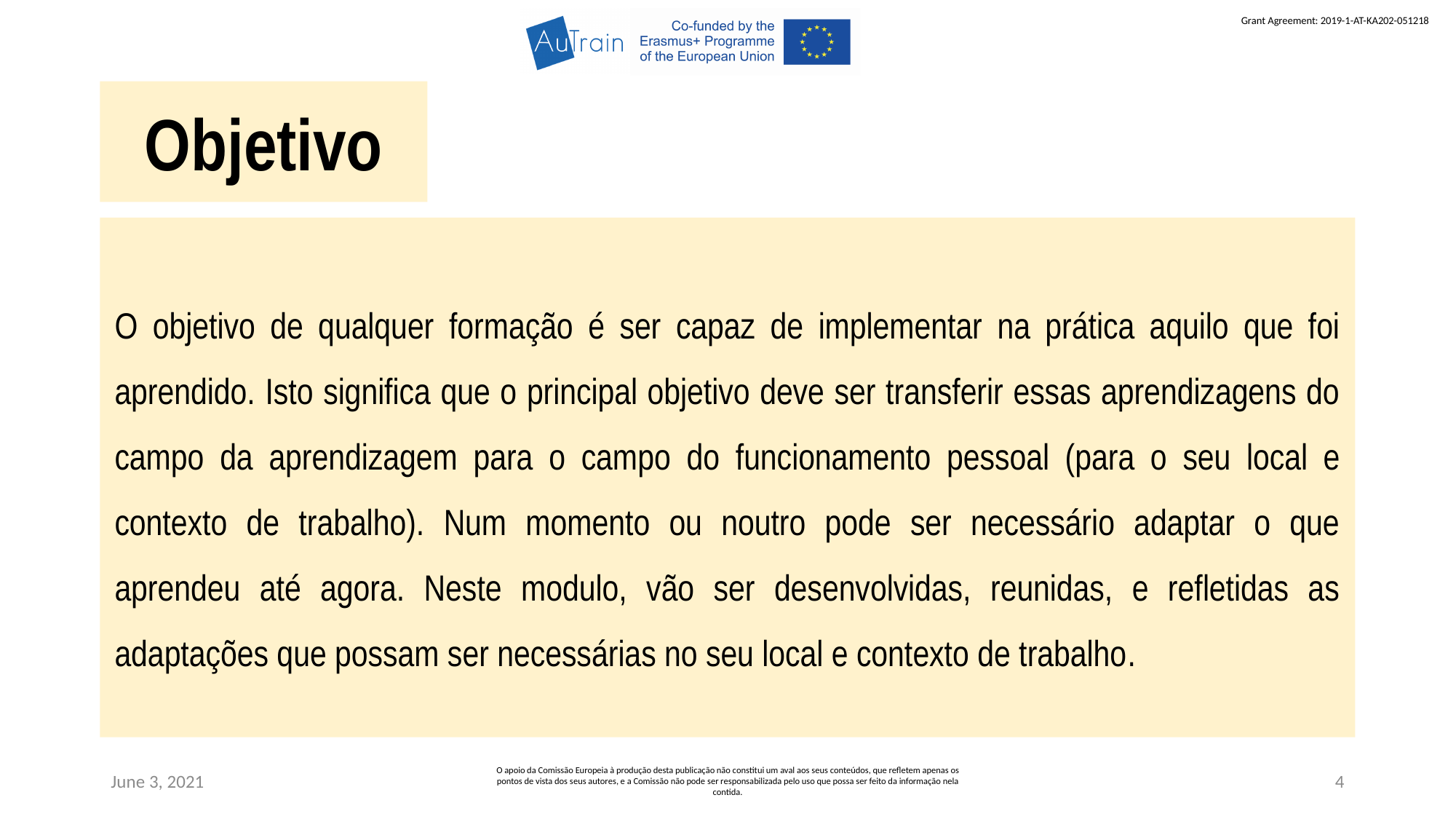

Objetivo
O objetivo de qualquer formação é ser capaz de implementar na prática aquilo que foi aprendido. Isto significa que o principal objetivo deve ser transferir essas aprendizagens do campo da aprendizagem para o campo do funcionamento pessoal (para o seu local e contexto de trabalho). Num momento ou noutro pode ser necessário adaptar o que aprendeu até agora. Neste modulo, vão ser desenvolvidas, reunidas, e refletidas as adaptações que possam ser necessárias no seu local e contexto de trabalho.

June 3, 2021
O apoio da Comissão Europeia à produção desta publicação não constitui um aval aos seus conteúdos, que refletem apenas os pontos de vista dos seus autores, e a Comissão não pode ser responsabilizada pelo uso que possa ser feito da informação nela contida.
4